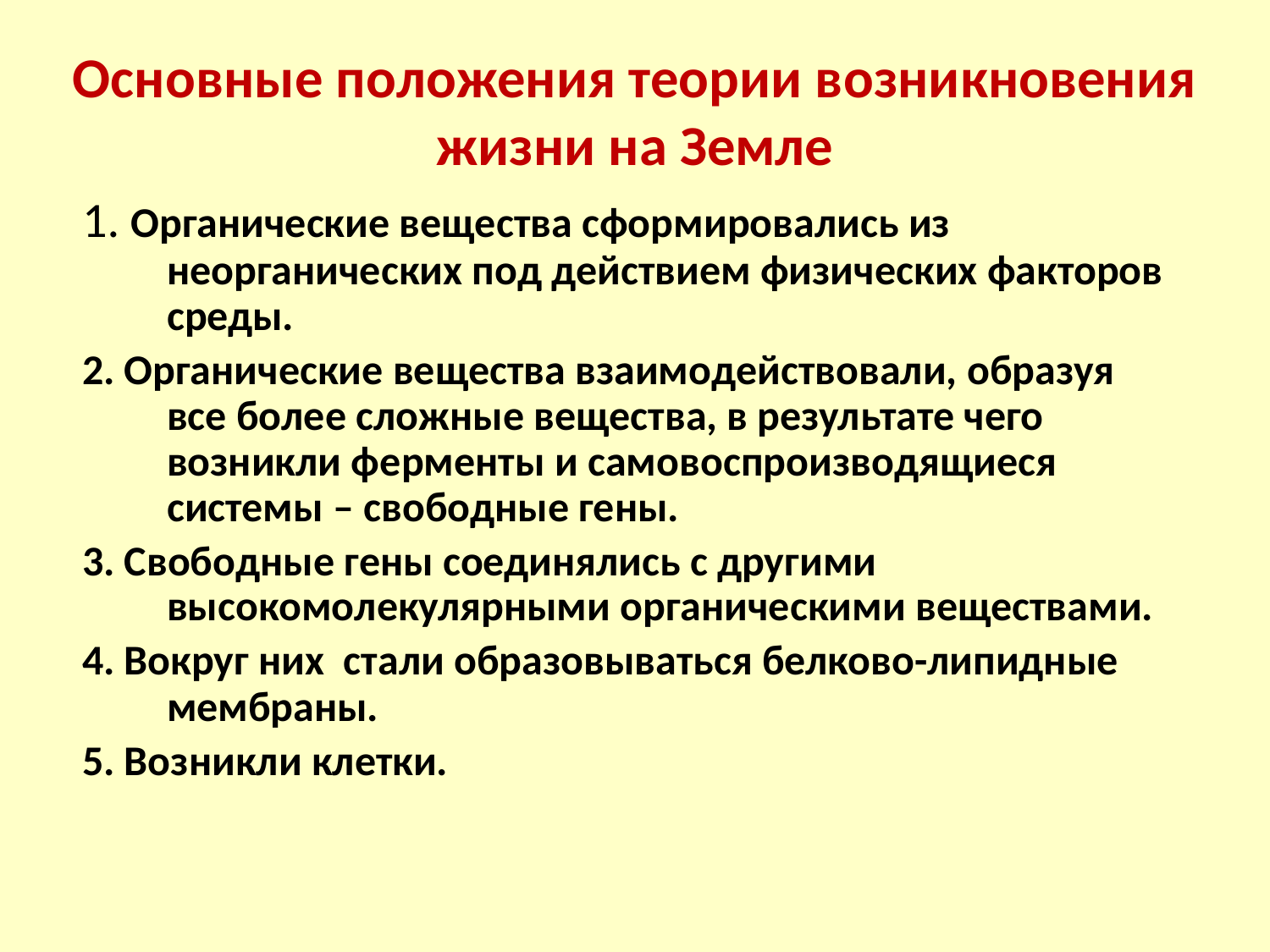

# Основные положения теории возникновения жизни на Земле
1. Органические вещества сформировались из неорганических под действием физических факторов среды.
2. Органические вещества взаимодействовали, образуя все более сложные вещества, в результате чего возникли ферменты и самовоспроизводящиеся системы – свободные гены.
3. Свободные гены соединялись с другими высокомолекулярными органическими веществами.
4. Вокруг них  стали образовываться белково-липидные мембраны.
5. Возникли клетки.